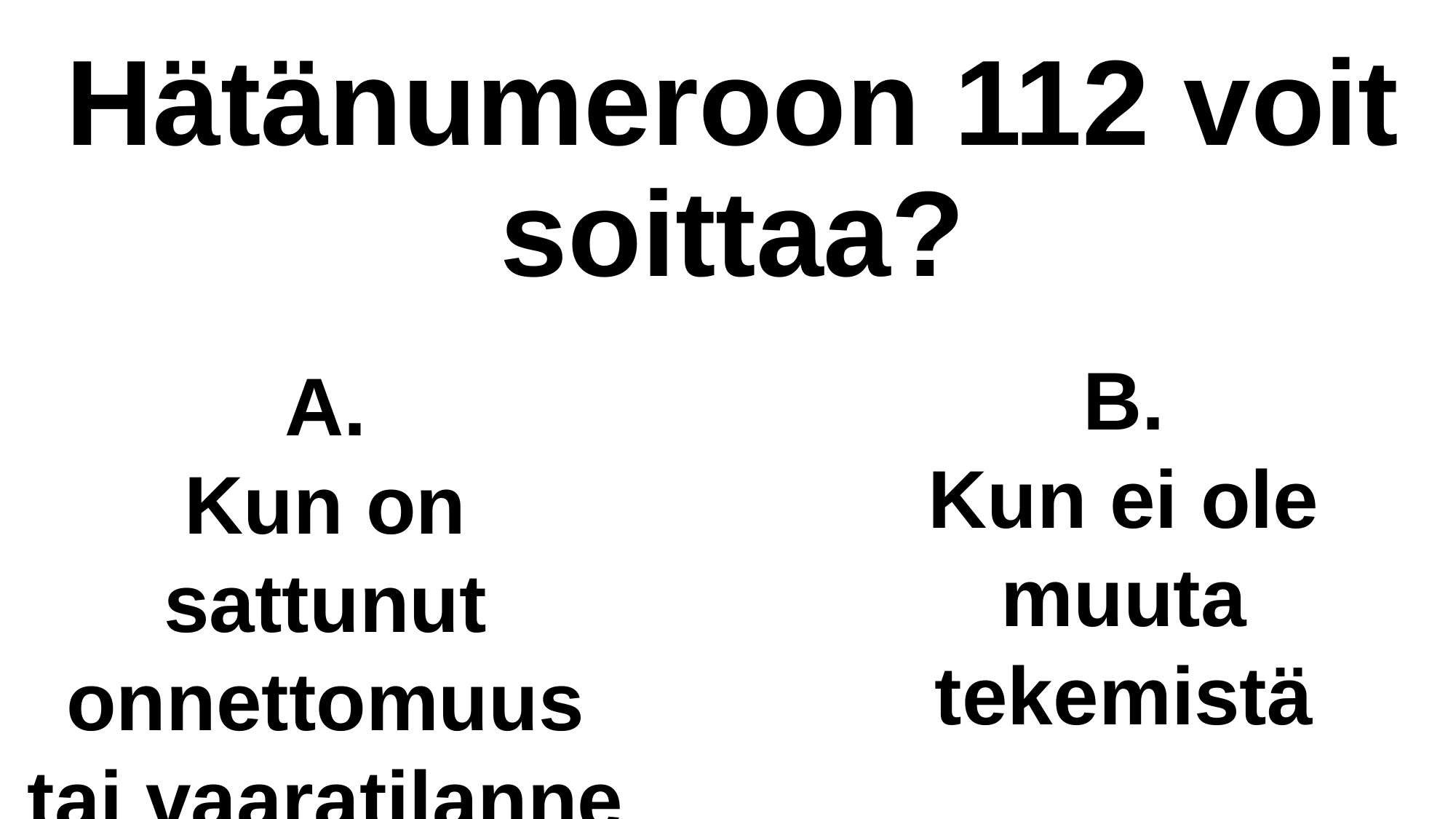

# Hätänumeroon 112 voit soittaa?
B.
Kun ei ole muuta tekemistä
A.
Kun on sattunut onnettomuus tai vaaratilanne